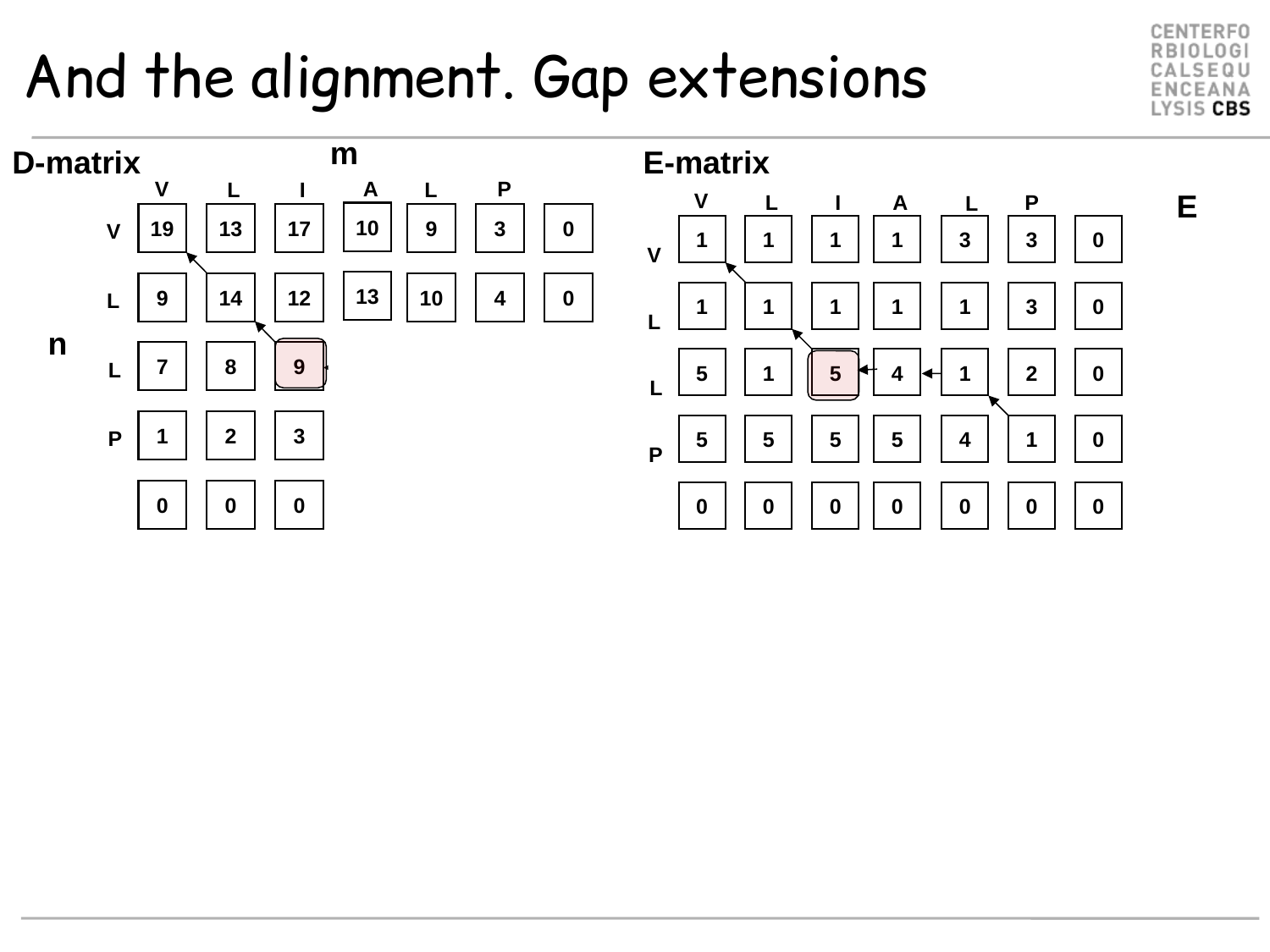

# And the alignment. Gap extensions
m
D-matrix
E-matrix
V
A
P
L
I
L
E
V
L
I
A
P
L
10
19
13
17
9
3
0
V
1
1
1
1
3
3
0
V

13
9
14
12
10
4
0
L
1
1
1
1
1
3
0
L
n

10
7
8
9
15
5
0
5
1
5
4
1
2
0
L

L

4
1
2
3
5
10
0
5
5
5
5
4
1
0
P
P

0
0
0
0
0
0
0
0
0
0
0
0
0
0